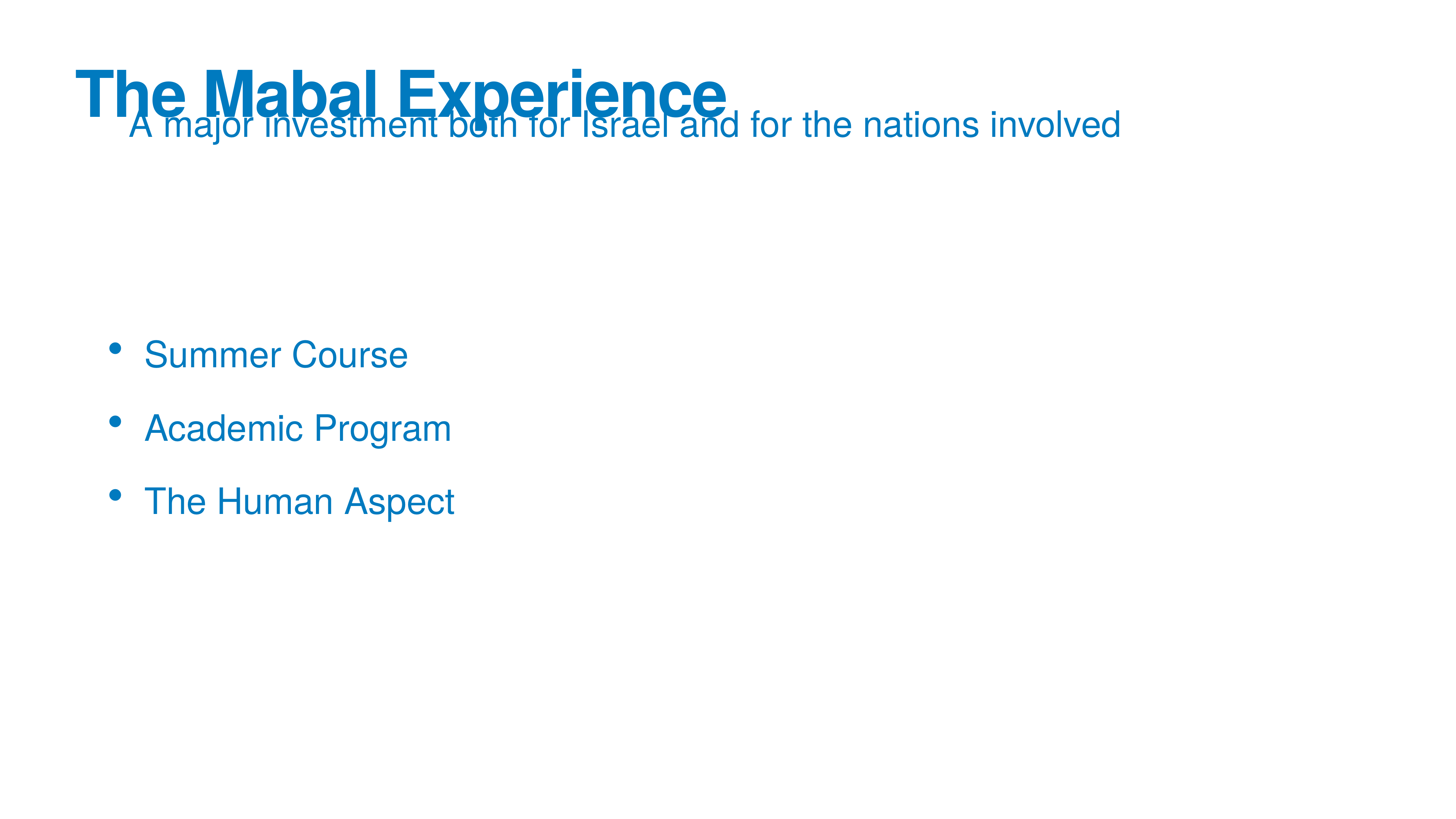

# The Mabal Experience
A major investment both for Israel and for the nations involved

Summer Course
Academic Program
The Human Aspect